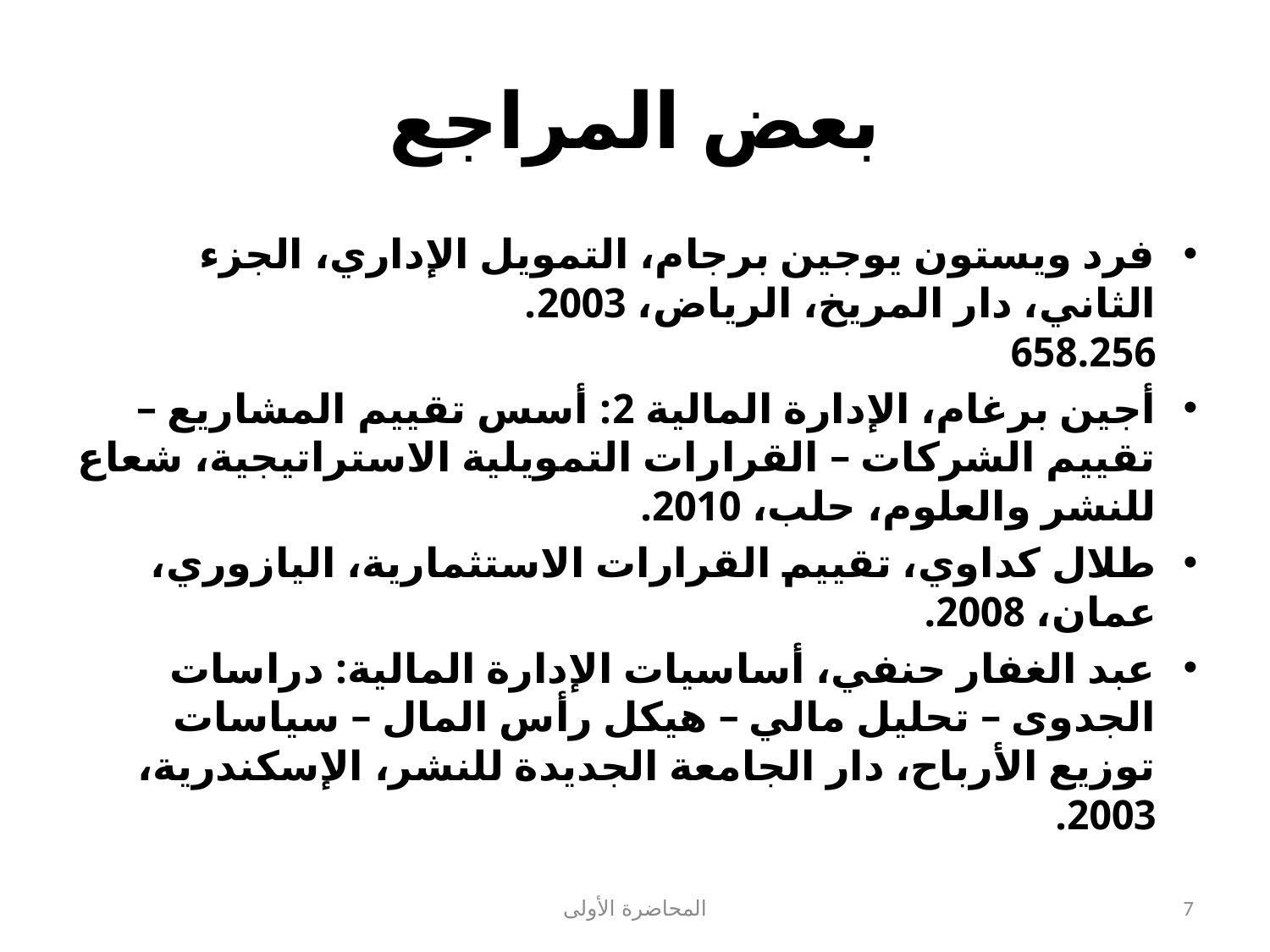

# بعض المراجع
فرد ويستون يوجين برجام، التمويل الإداري، الجزء الثاني، دار المريخ، الرياض، 2003.                             658.256
أجين برغام، الإدارة المالية 2: أسس تقييم المشاريع – تقييم الشركات – القرارات التمويلية الاستراتيجية، شعاع للنشر والعلوم، حلب، 2010.
طلال كداوي، تقييم القرارات الاستثمارية، اليازوري، عمان، 2008.
عبد الغفار حنفي، أساسيات الإدارة المالية: دراسات الجدوى – تحليل مالي – هيكل رأس المال – سياسات توزيع الأرباح، دار الجامعة الجديدة للنشر، الإسكندرية، 2003.
المحاضرة الأولى
7